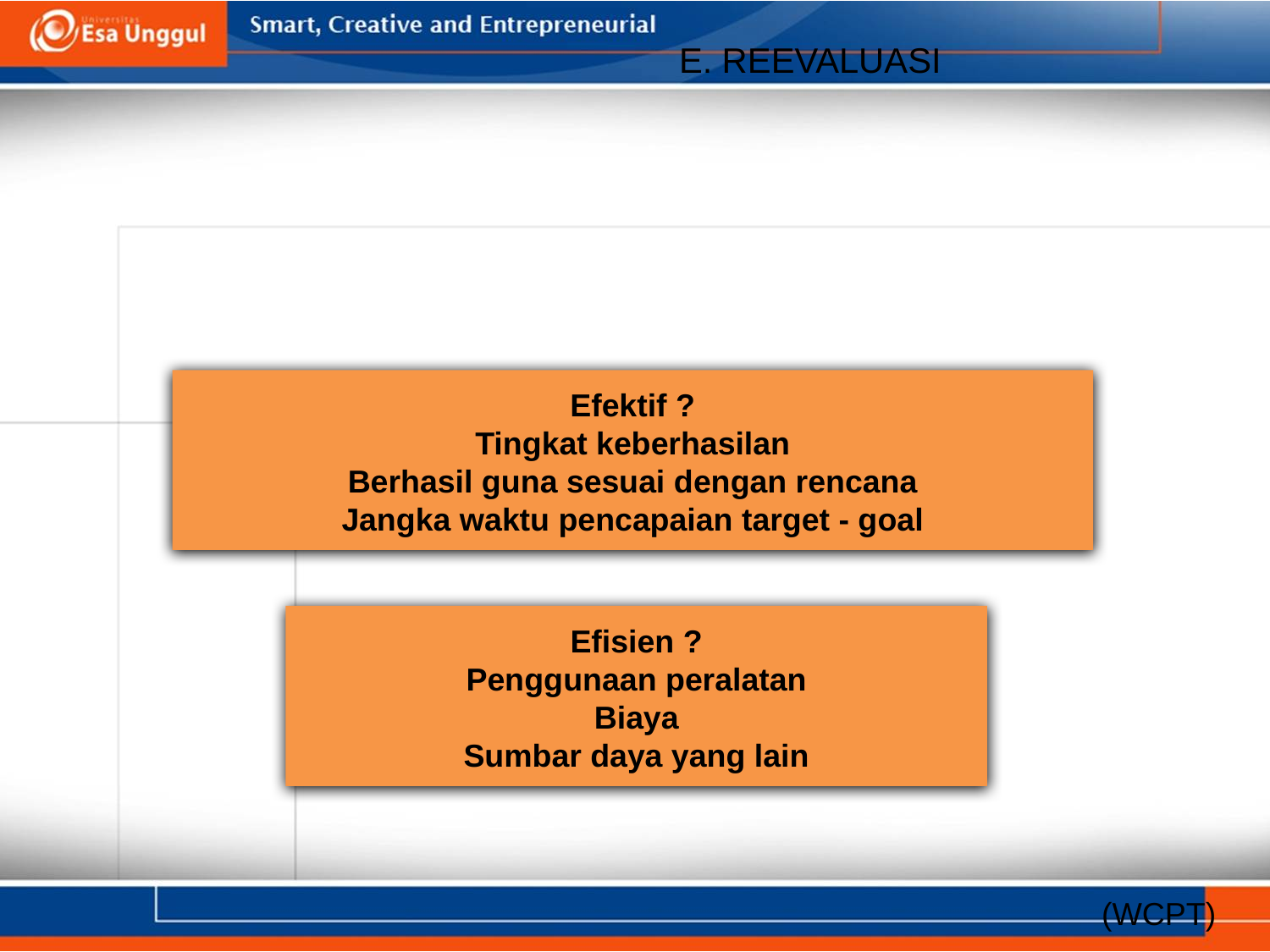

# E. REEVALUASI
Efektif ?
Tingkat keberhasilan
Berhasil guna sesuai dengan rencana
Jangka waktu pencapaian target - goal
Efisien ?
Penggunaan peralatan
Biaya
Sumbar daya yang lain
(WCPT)